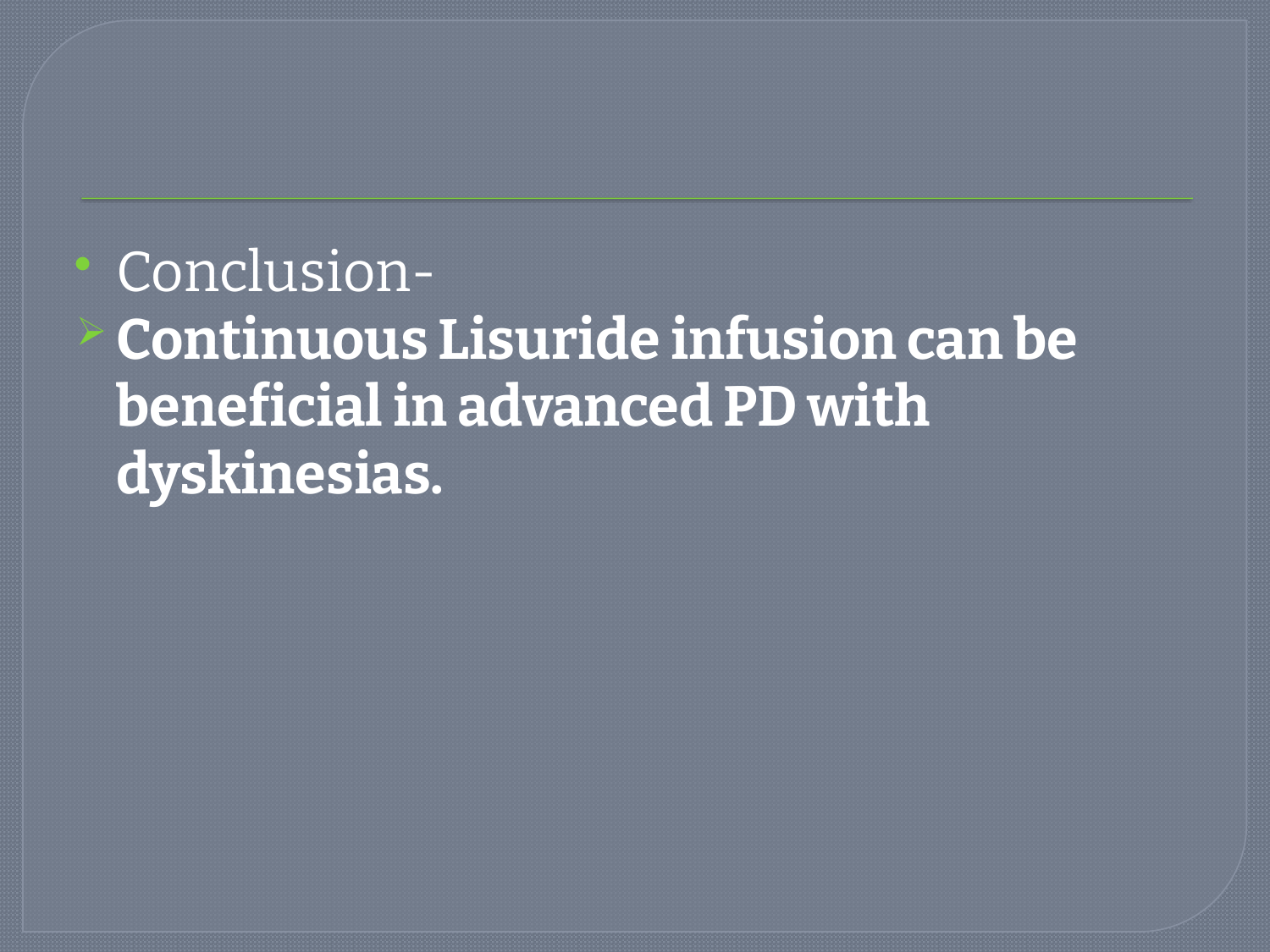

#
Conclusion-
Continuous Lisuride infusion can be beneficial in advanced PD with dyskinesias.